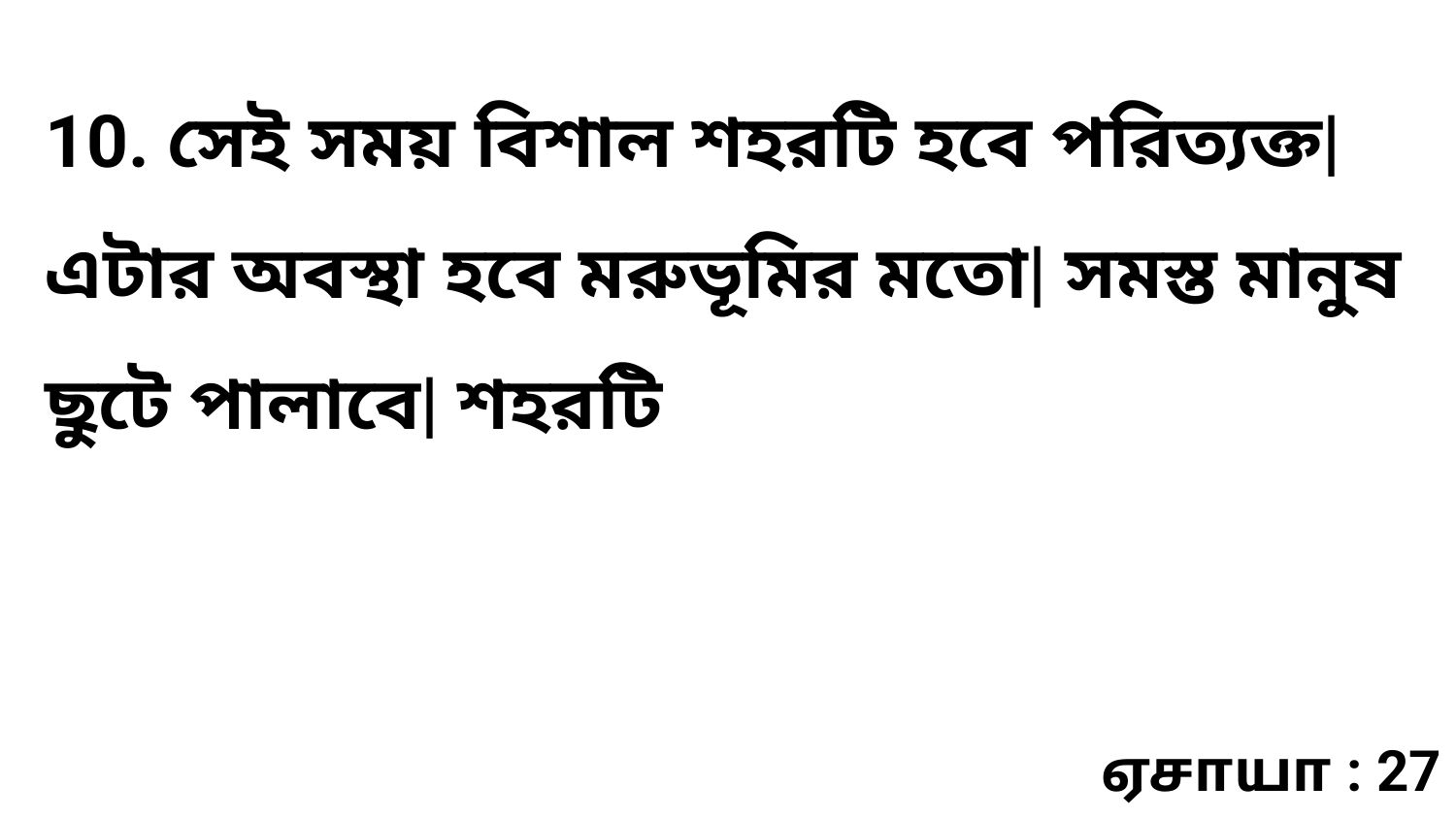

10. সেই সময় বিশাল শহরটি হবে পরিত্যক্ত| এটার অবস্থা হবে মরুভূমির মতো| সমস্ত মানুষ ছুটে পালাবে| শহরটি
ஏசாயா : 27